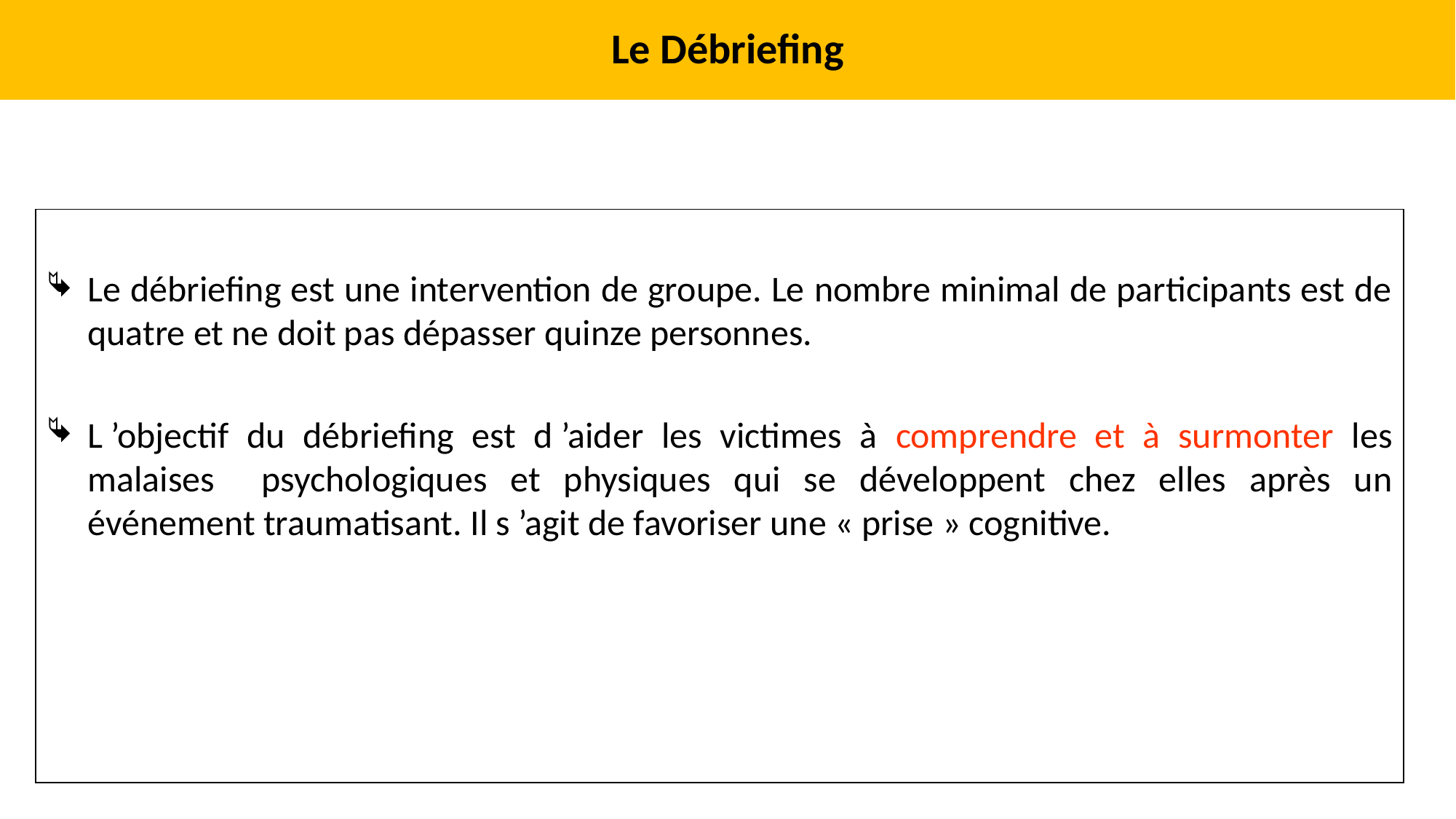

Le Débriefing

Le débriefing est une intervention de groupe. Le nombre minimal de participants est de quatre et ne doit pas dépasser quinze personnes.

L ’objectif du débriefing est d ’aider les victimes à comprendre et à surmonter les malaises  psychologiques et physiques qui se développent chez elles après un événement traumatisant. Il s ’agit de favoriser une « prise » cognitive.